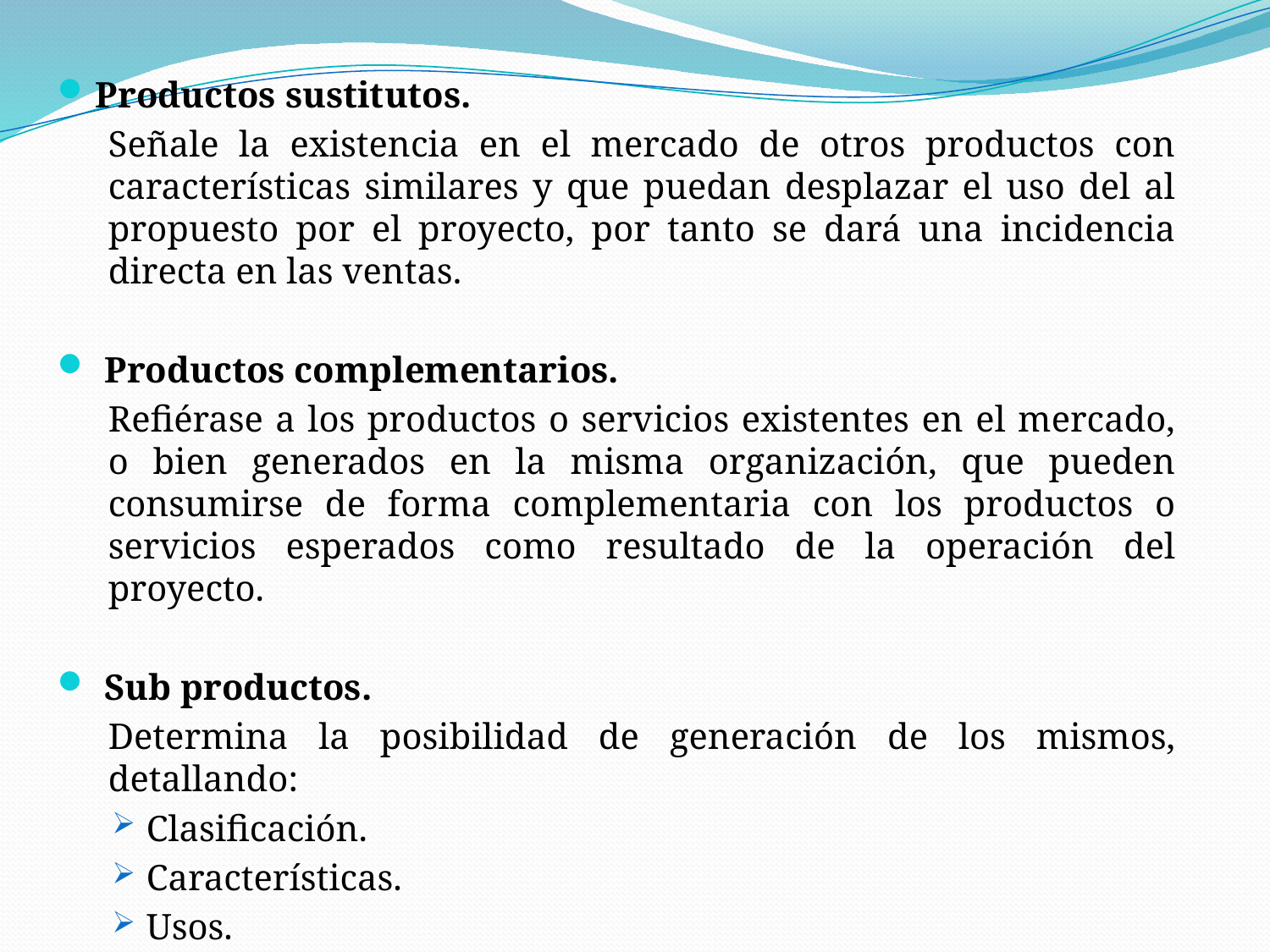

Productos sustitutos.
Señale la existencia en el mercado de otros productos con características similares y que puedan desplazar el uso del al propuesto por el proyecto, por tanto se dará una incidencia directa en las ventas.

 Productos complementarios.
Refiérase a los productos o servicios existentes en el mercado, o bien generados en la misma organización, que pueden consumirse de forma complementaria con los productos o servicios esperados como resultado de la operación del proyecto.

 Sub productos.
Determina la posibilidad de generación de los mismos, detallando:
Clasificación.
Características.
Usos.
Usuarios.